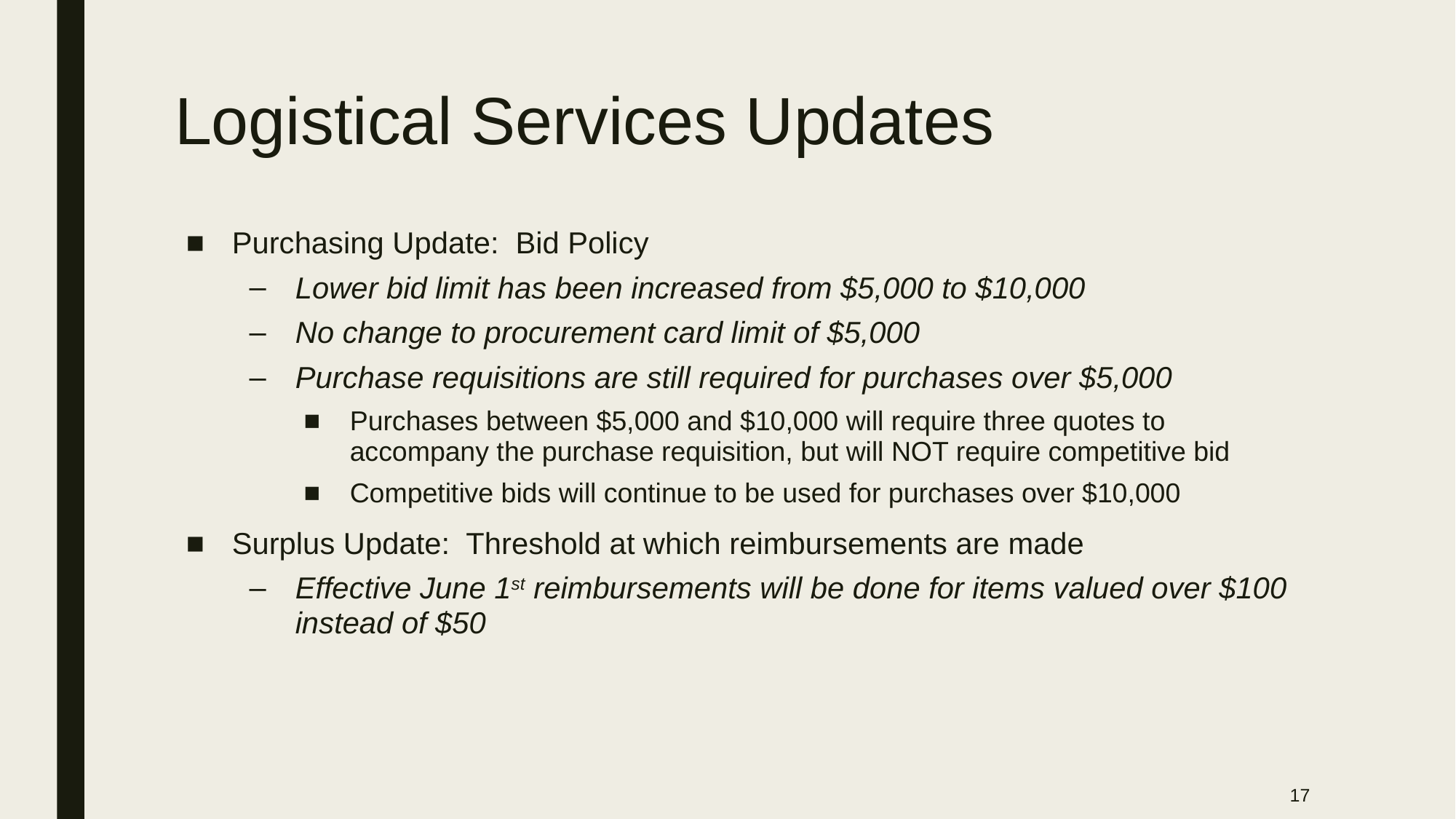

# Logistical Services Updates
Purchasing Update:  Bid Policy
Lower bid limit has been increased from $5,000 to $10,000
No change to procurement card limit of $5,000
Purchase requisitions are still required for purchases over $5,000
Purchases between $5,000 and $10,000 will require three quotes to accompany the purchase requisition, but will NOT require competitive bid
Competitive bids will continue to be used for purchases over $10,000
Surplus Update:  Threshold at which reimbursements are made
Effective June 1st reimbursements will be done for items valued over $100 instead of $50
17